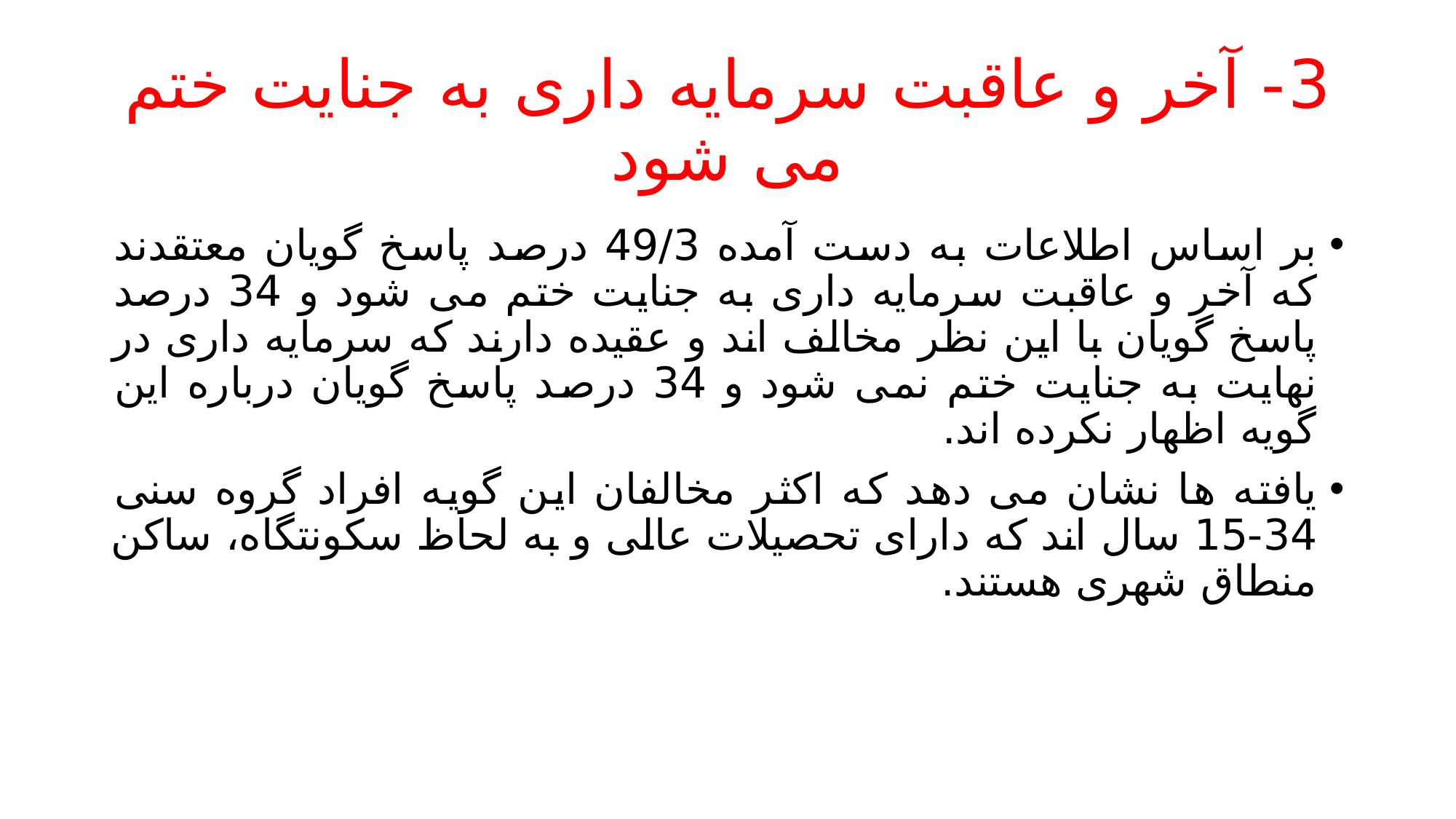

# 3- آخر و عاقبت سرمایه داری به جنایت ختم می شود
بر اساس اطلاعات به دست آمده 49/3 درصد پاسخ گویان معتقدند که آخر و عاقبت سرمایه داری به جنایت ختم می شود و 34 درصد پاسخ گویان با این نظر مخالف اند و عقیده دارند که سرمایه داری در نهایت به جنایت ختم نمی شود و 34 درصد پاسخ گویان درباره این گویه اظهار نکرده اند.
یافته ها نشان می دهد که اکثر مخالفان این گویه افراد گروه سنی 34-15 سال اند که دارای تحصیلات عالی و به لحاظ سکونتگاه، ساکن منطاق شهری هستند.